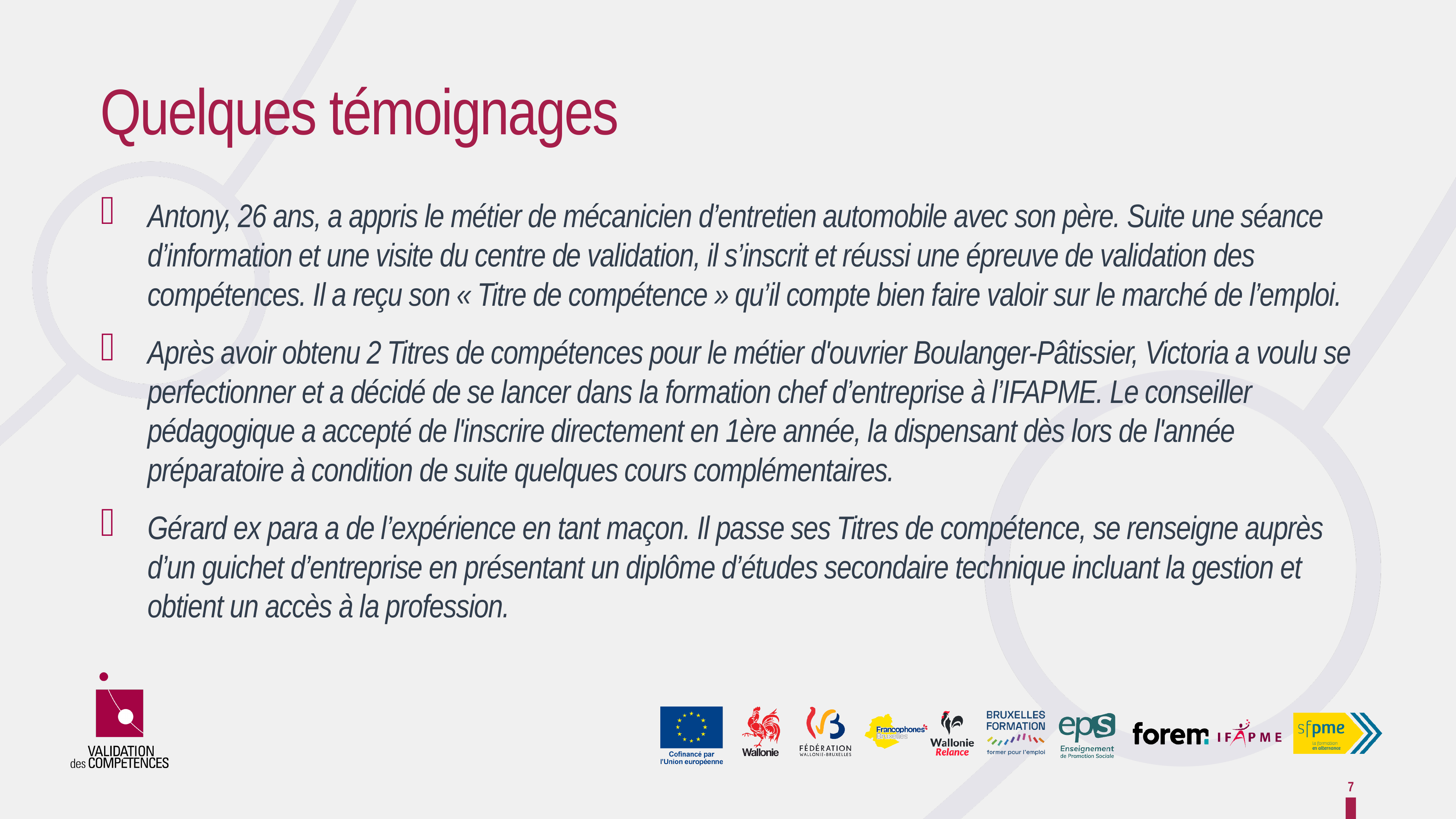

Quelques témoignages
Antony, 26 ans, a appris le métier de mécanicien d’entretien automobile avec son père. Suite une séance d’information et une visite du centre de validation, il s’inscrit et réussi une épreuve de validation des compétences. Il a reçu son « Titre de compétence » qu’il compte bien faire valoir sur le marché de l’emploi.
Après avoir obtenu 2 Titres de compétences pour le métier d'ouvrier Boulanger-Pâtissier, Victoria a voulu se perfectionner et a décidé de se lancer dans la formation chef d’entreprise à l’IFAPME. Le conseiller pédagogique a accepté de l'inscrire directement en 1ère année, la dispensant dès lors de l'année préparatoire à condition de suite quelques cours complémentaires.
Gérard ex para a de l’expérience en tant maçon. Il passe ses Titres de compétence, se renseigne auprès d’un guichet d’entreprise en présentant un diplôme d’études secondaire technique incluant la gestion et obtient un accès à la profession.
7